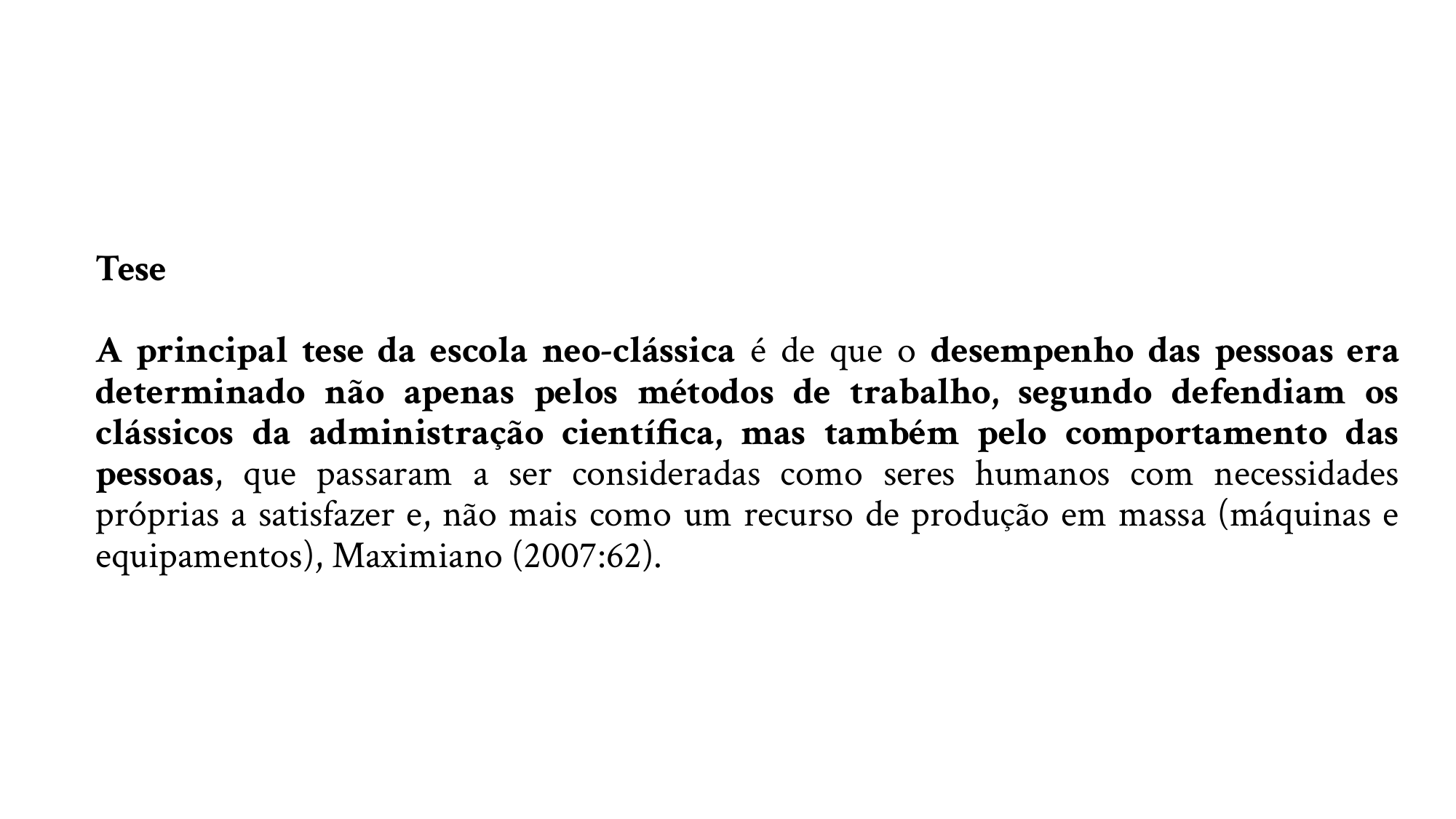

# Tese   A principal tese da escola neo-clássica é de que o desempenho das pessoas era determinado não apenas pelos métodos de trabalho, segundo defendiam os clássicos da administração científica, mas também pelo comportamento das pessoas, que passaram a ser consideradas como seres humanos com necessidades próprias a satisfazer e, não mais como um recurso de produção em massa (máquinas e equipamentos), Maximiano (2007:62).